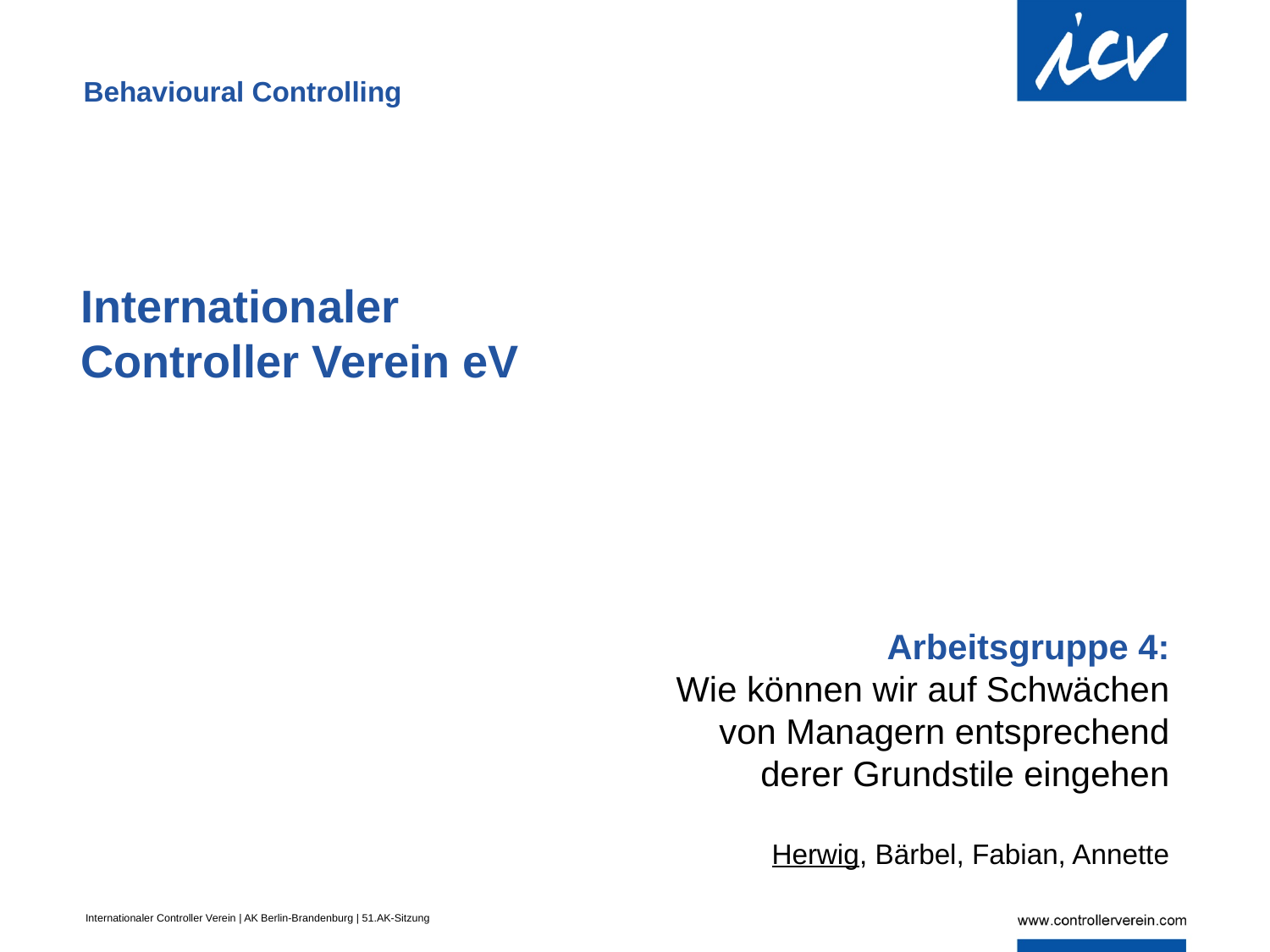

Behavioural Controlling
Internationaler
Controller Verein eV
Arbeitsgruppe 4:
 Wie können wir auf Schwächen von Managern entsprechend derer Grundstile eingehen
Herwig, Bärbel, Fabian, Annette